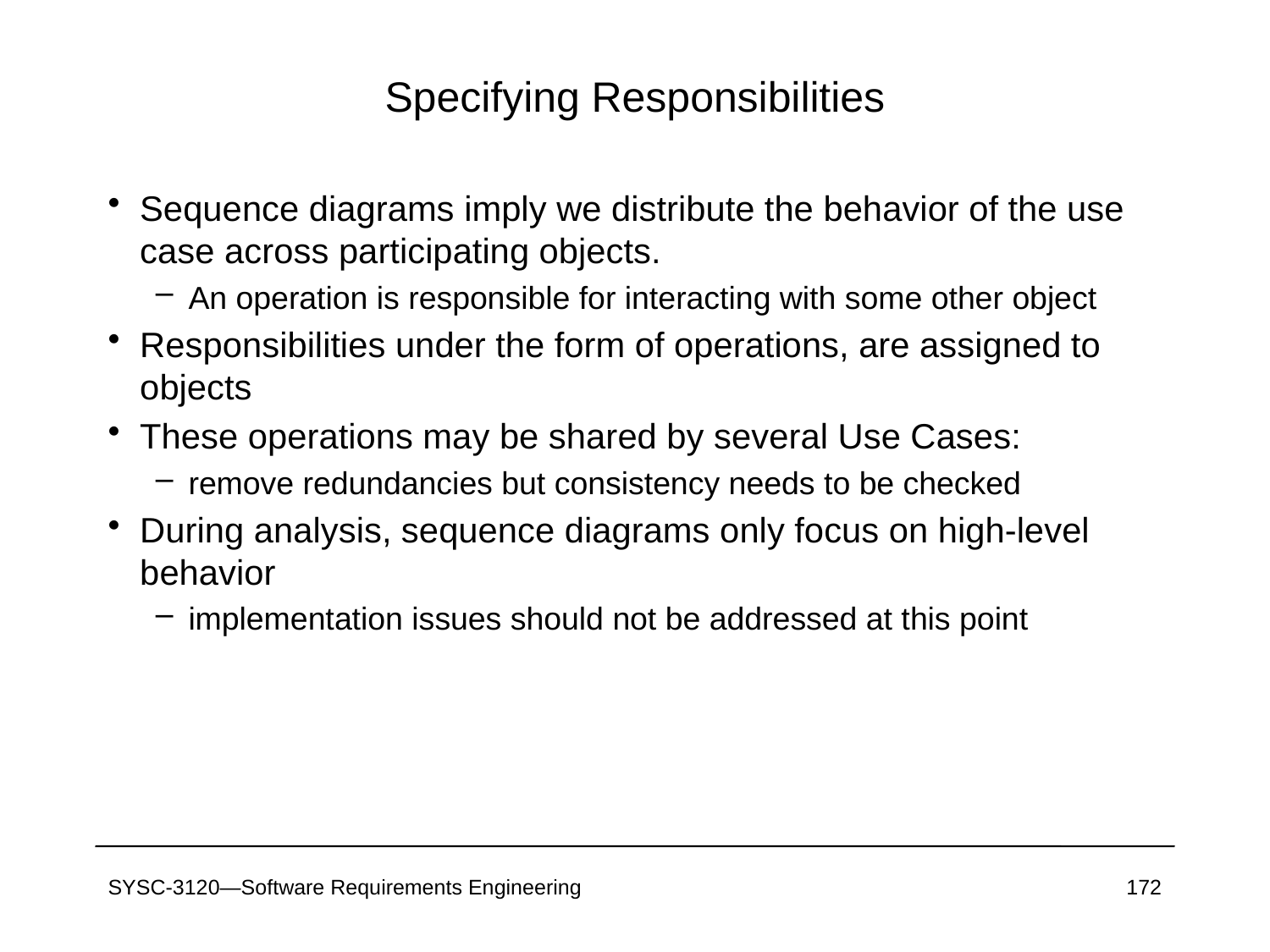

# Specifying Responsibilities
Sequence diagrams imply we distribute the behavior of the use case across participating objects.
An operation is responsible for interacting with some other object
Responsibilities under the form of operations, are assigned to objects
These operations may be shared by several Use Cases:
remove redundancies but consistency needs to be checked
During analysis, sequence diagrams only focus on high-level behavior
implementation issues should not be addressed at this point

SYSC-3120—Software Requirements Engineering
172